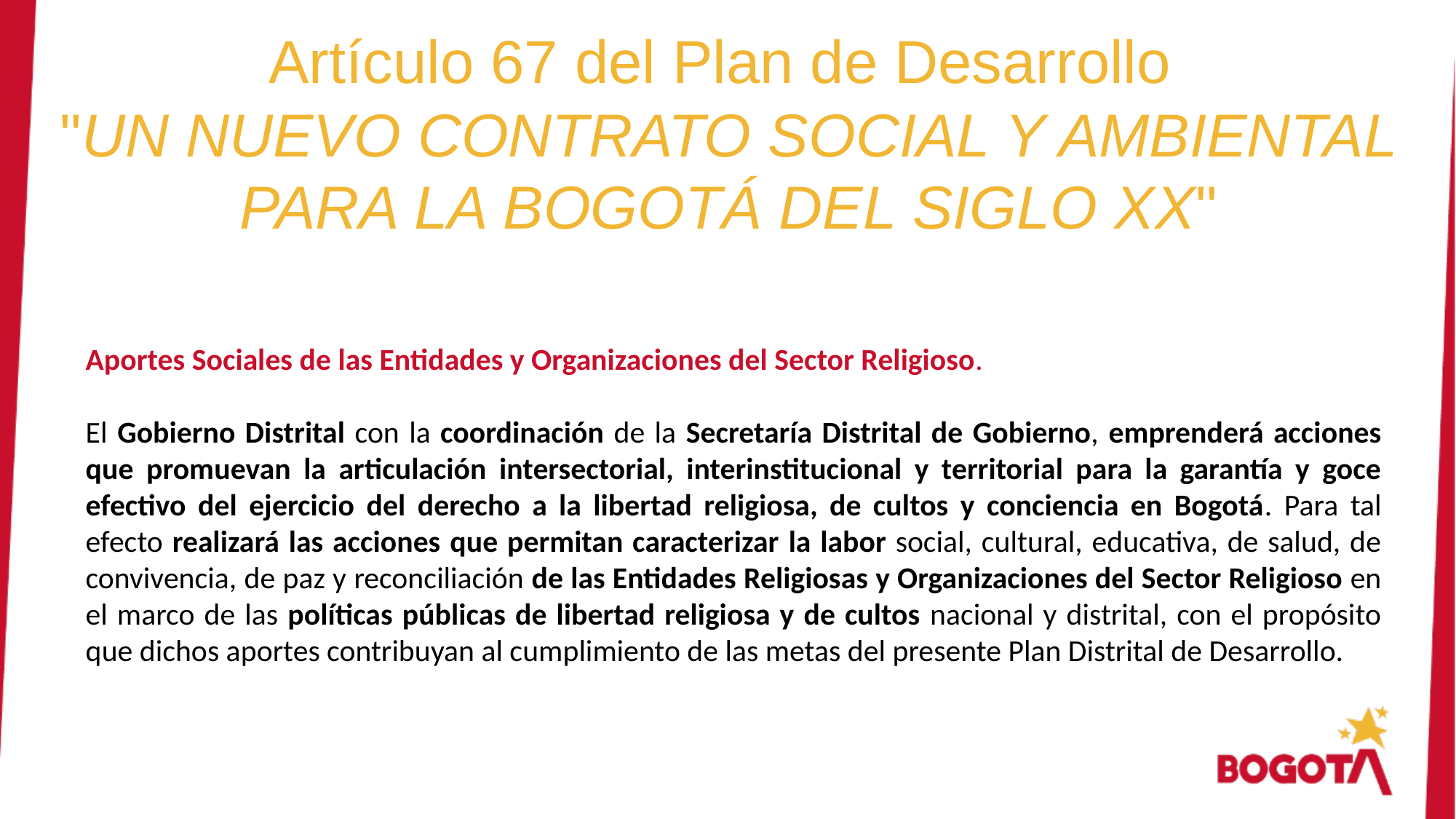

Artículo 67 del Plan de Desarrollo
"UN NUEVO CONTRATO SOCIAL Y AMBIENTAL PARA LA BOGOTÁ DEL SIGLO XX"
Aportes Sociales de las Entidades y Organizaciones del Sector Religioso.

El Gobierno Distrital con la coordinación de la Secretaría Distrital de Gobierno, emprenderá acciones que promuevan la articulación intersectorial, interinstitucional y territorial para la garantía y goce efectivo del ejercicio del derecho a la libertad religiosa, de cultos y conciencia en Bogotá. Para tal efecto realizará las acciones que permitan caracterizar la labor social, cultural, educativa, de salud, de convivencia, de paz y reconciliación de las Entidades Religiosas y Organizaciones del Sector Religioso en el marco de las políticas públicas de libertad religiosa y de cultos nacional y distrital, con el propósito que dichos aportes contribuyan al cumplimiento de las metas del presente Plan Distrital de Desarrollo.